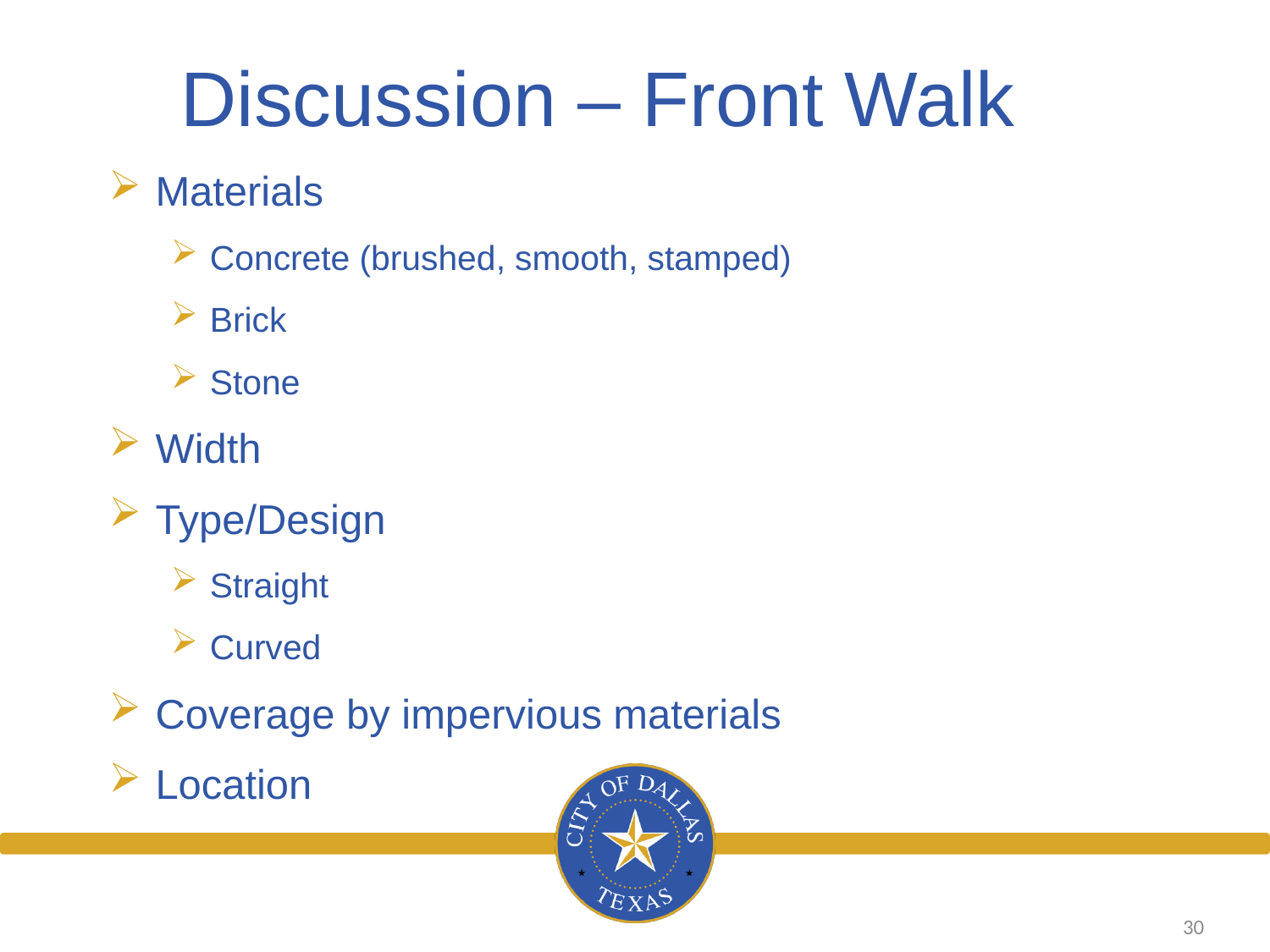

Discussion – Front Walk
Materials
Concrete (brushed, smooth, stamped)
Brick
Stone
Width
Type/Design
Straight
Curved
Coverage by impervious materials
Location

30